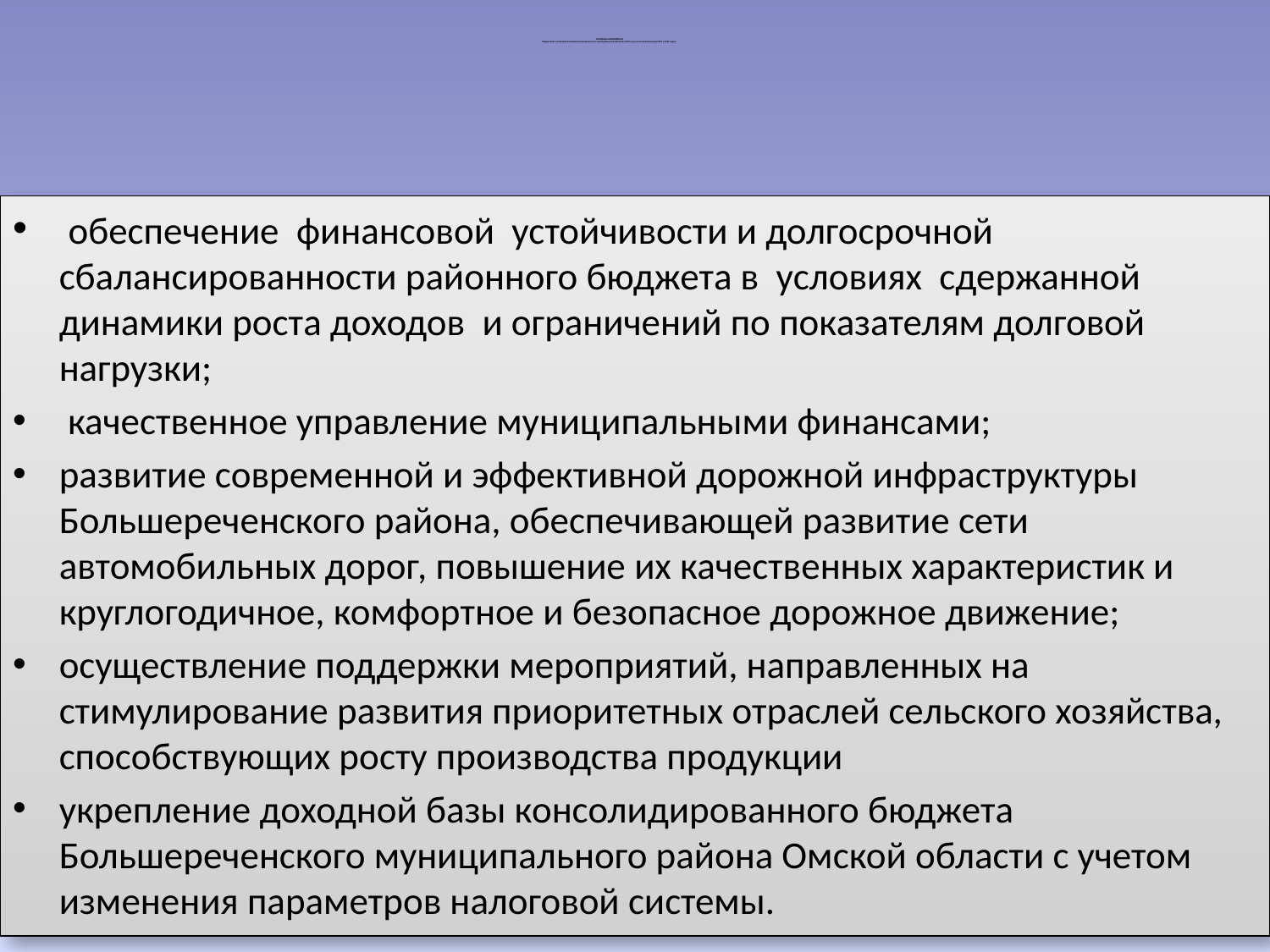

# ОСНОВНЫЕ НАПРАВЛЕНИЯ бюджетной и налоговой политики Большереченского муниципального района на 2024 год и на плановый период 2025 и 2026 годов:
 обеспечение  финансовой  устойчивости и долгосрочной  сбалансированности районного бюджета в  условиях  сдержанной динамики роста доходов  и ограничений по показателям долговой нагрузки;
 качественное управление муниципальными финансами;
развитие современной и эффективной дорожной инфраструктуры Большереченского района, обеспечивающей развитие сети автомобильных дорог, повышение их качественных характеристик и круглогодичное, комфортное и безопасное дорожное движение;
осуществление поддержки мероприятий, направленных на стимулирование развития приоритетных отраслей сельского хозяйства, способствующих росту производства продукции
укрепление доходной базы консолидированного бюджета  Большереченского муниципального района Омской области с учетом изменения параметров налоговой системы.